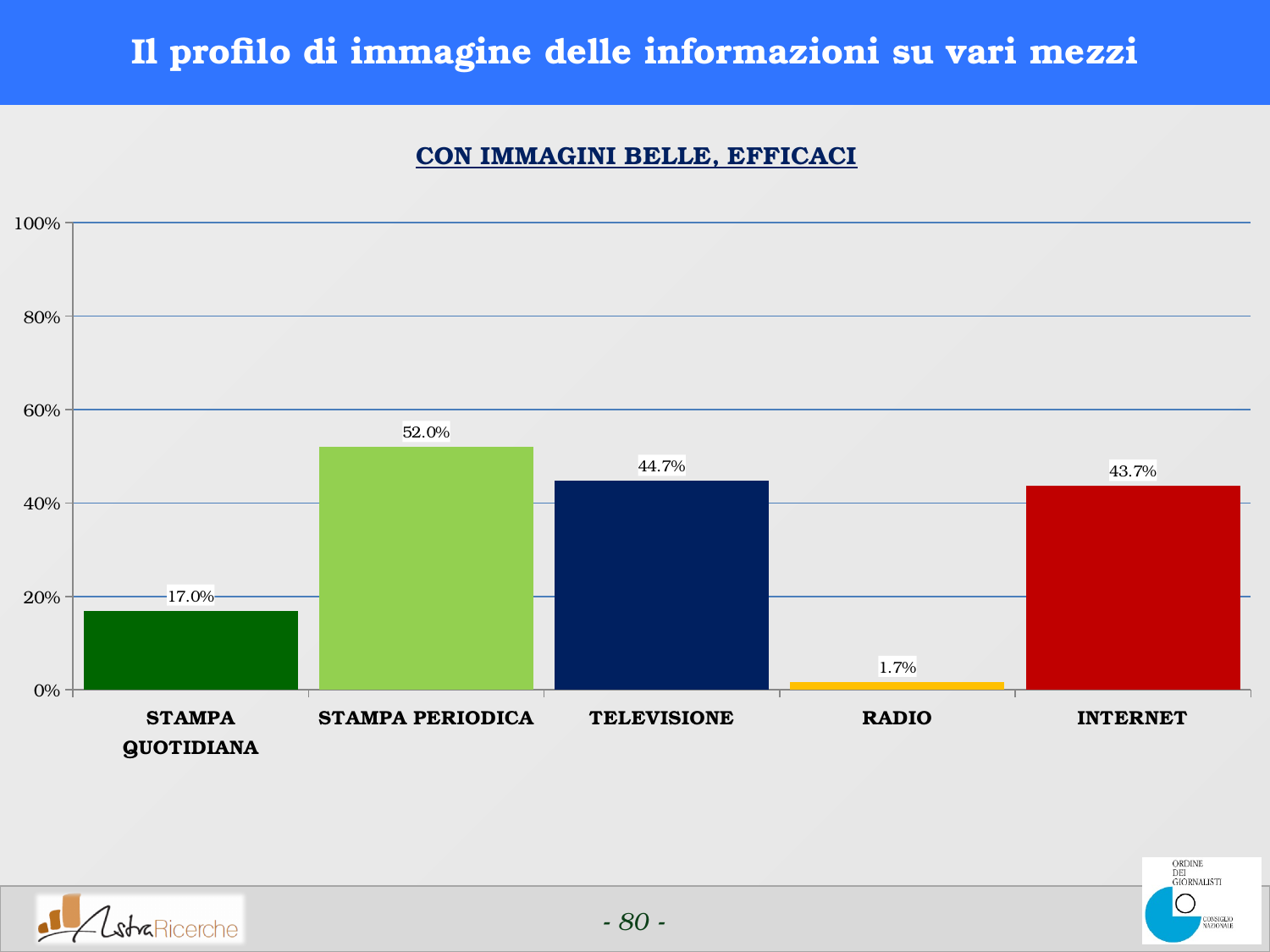

# Il profilo di immagine delle informazioni su vari mezzi

### Chart:

| Category | CON IMMAGINI BELLE, EFFICACI |
|---|---|
| STAMPA QUOTIDIANA | 0.16954193115234426 |
| STAMPA PERIODICA | 0.5199286270141606 |
| TELEVISIONE | 0.44735275268554686 |
| RADIO | 0.017251635789871215 |
| INTERNET | 0.4366448593139654 |